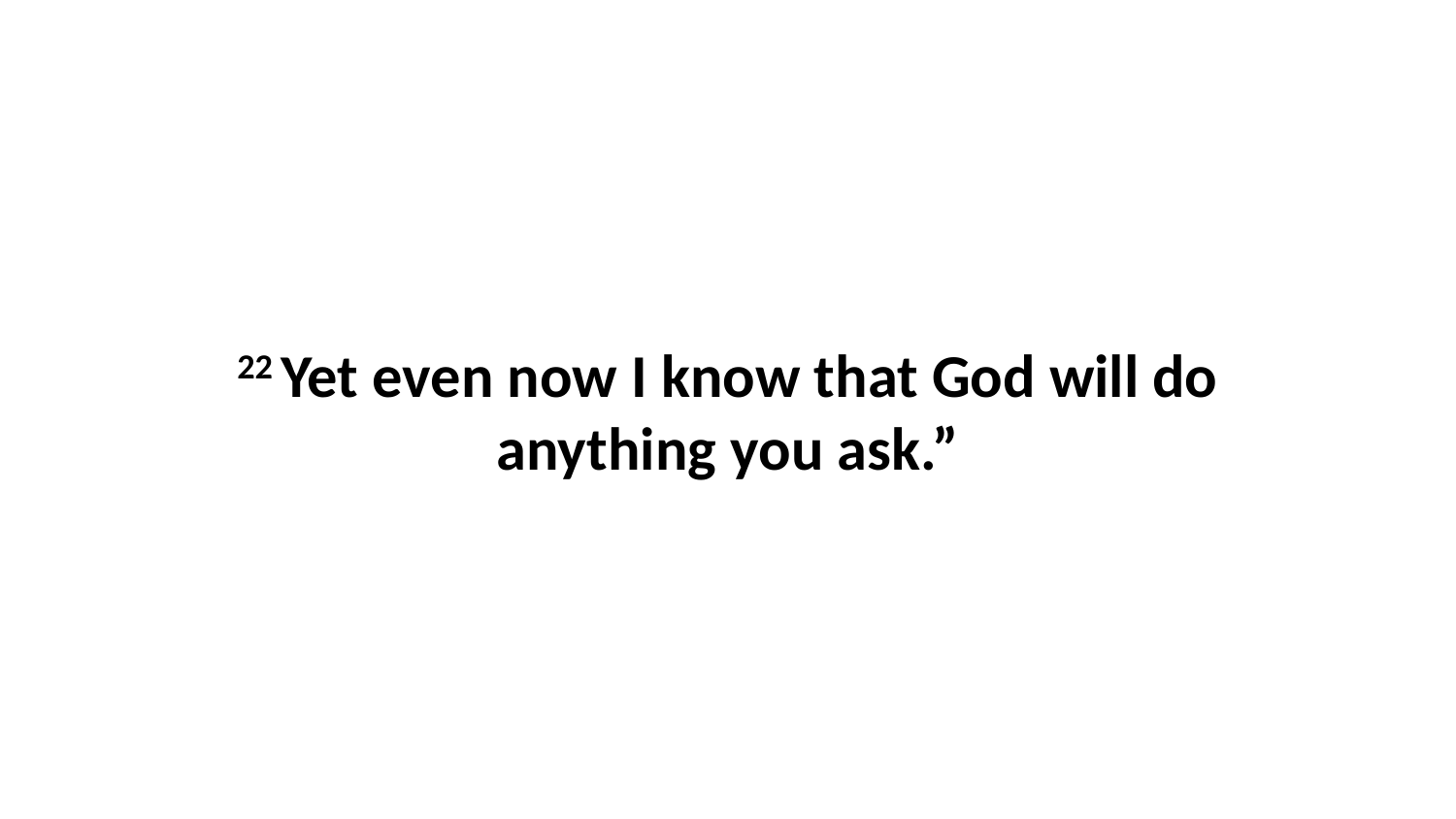

22 Yet even now I know that God will do anything you ask.”